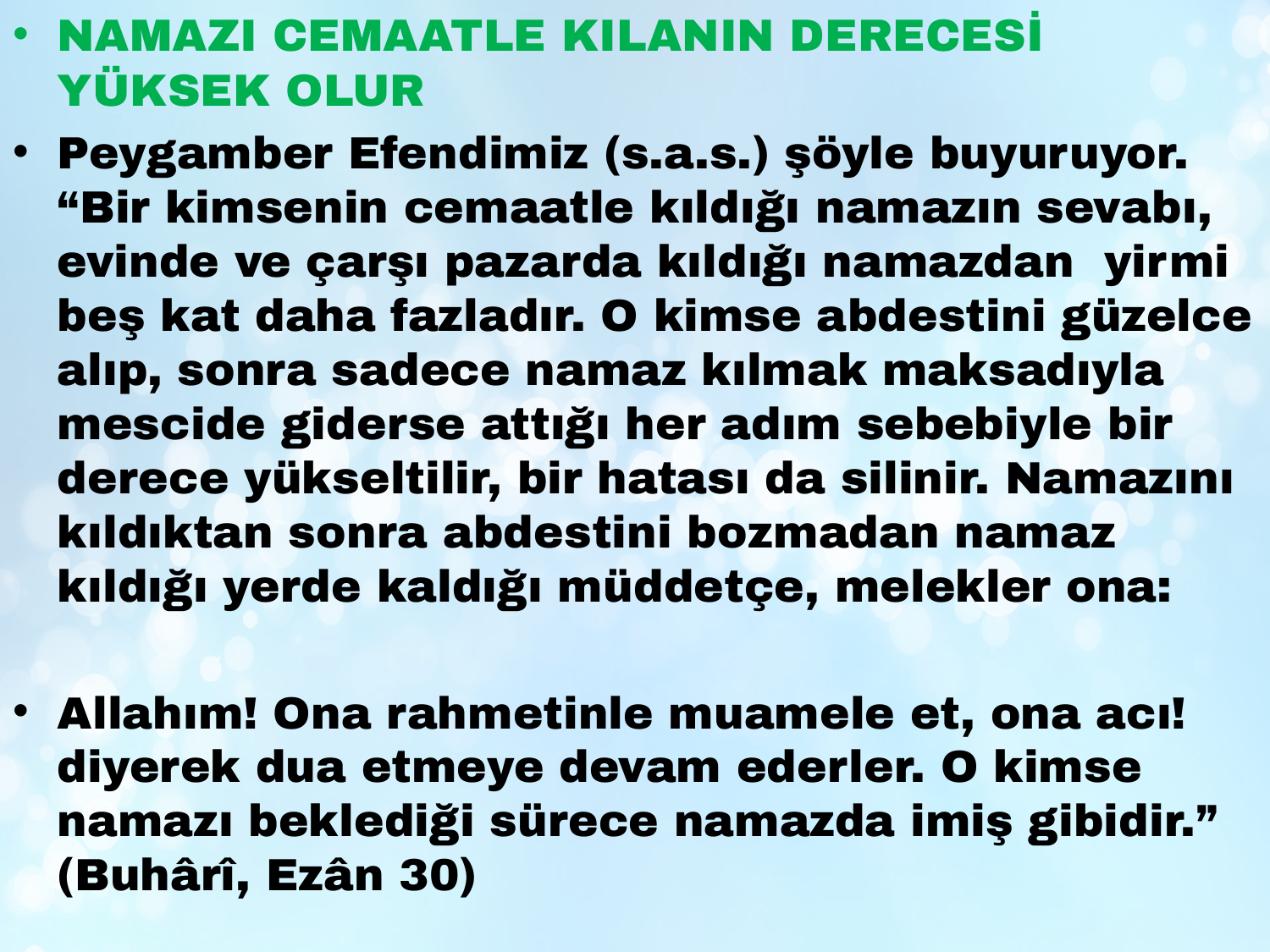

NAMAZI CEMAATLE KILANIN DERECESİ YÜKSEK OLUR
Peygamber Efendimiz (s.a.s.) şöyle buyuruyor. “Bir kimsenin cemaatle kıldığı namazın sevabı, evinde ve çarşı pazarda kıldığı namazdan  yirmi beş kat daha fazladır. O kimse abdestini güzelce alıp, sonra sadece namaz kılmak maksadıyla mescide giderse attığı her adım sebebiyle bir derece yükseltilir, bir hatası da silinir. Namazını kıldıktan sonra abdestini bozmadan namaz kıldığı yerde kaldığı müddetçe, melekler ona:

Allahım! Ona rahmetinle muamele et, ona acı! diyerek dua etmeye devam ederler. O kimse  namazı beklediği sürece namazda imiş gibidir.” (Buhârî, Ezân 30)